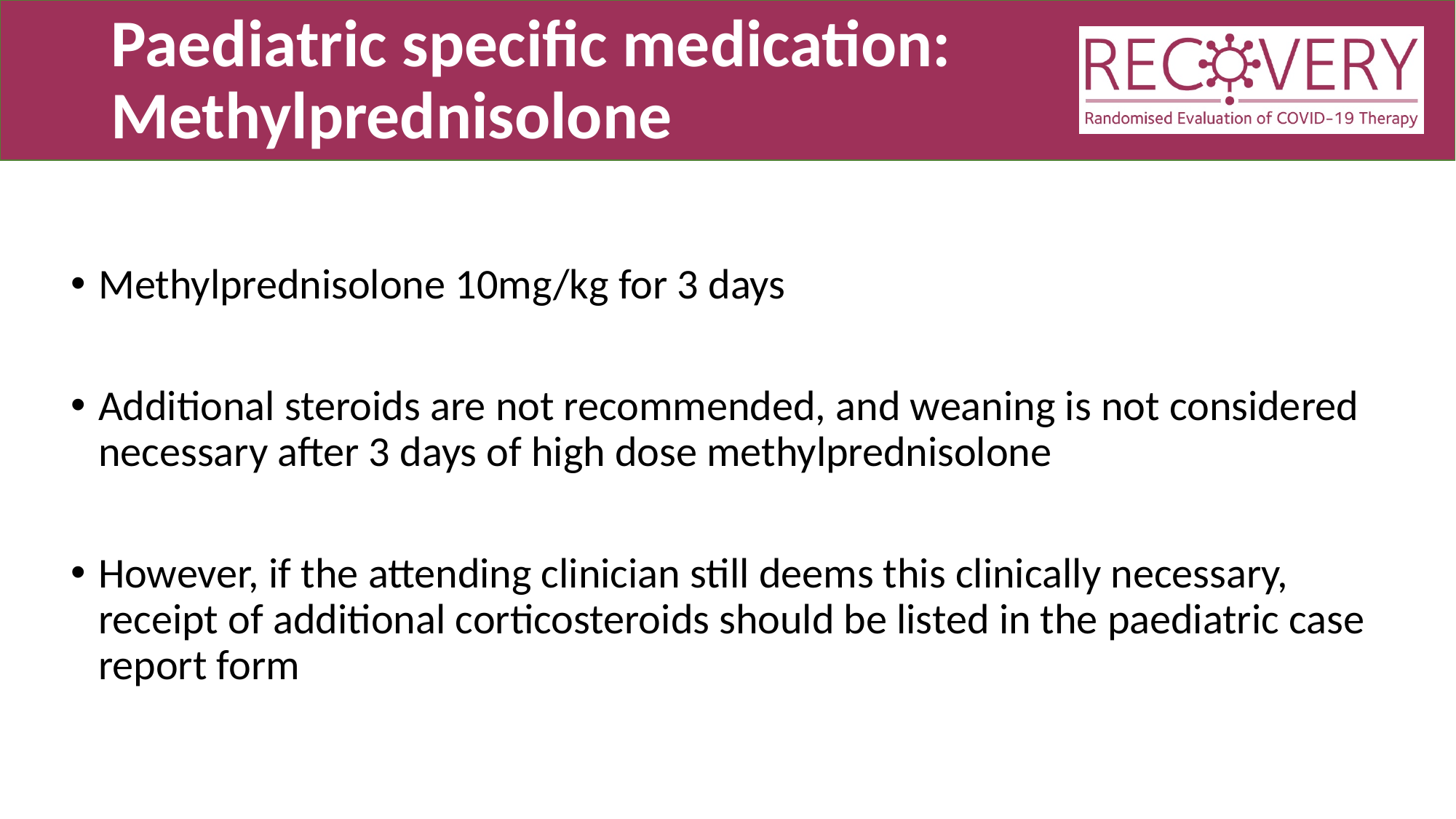

# Paediatric specific medication: Methylprednisolone

Methylprednisolone 10mg/kg for 3 days

Additional steroids are not recommended, and weaning is not considered necessary after 3 days of high dose methylprednisolone

However, if the attending clinician still deems this clinically necessary, receipt of additional corticosteroids should be listed in the paediatric case report form